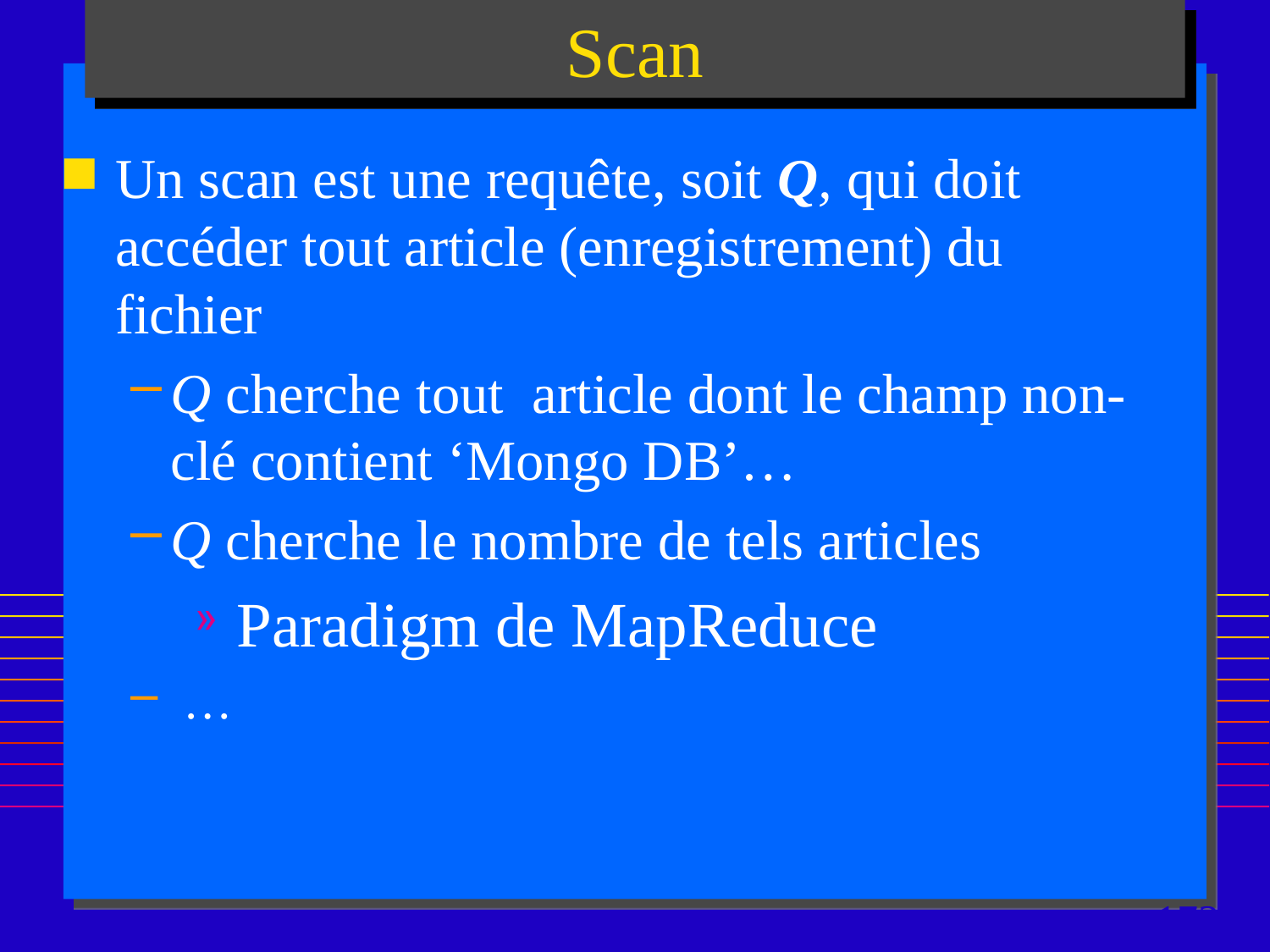

# Scan
Un scan est une requête, soit Q, qui doit accéder tout article (enregistrement) du fichier
Q cherche tout  article dont le champ non-clé contient ‘Mongo DB’…
Q cherche le nombre de tels articles
 Paradigm de MapReduce
 …